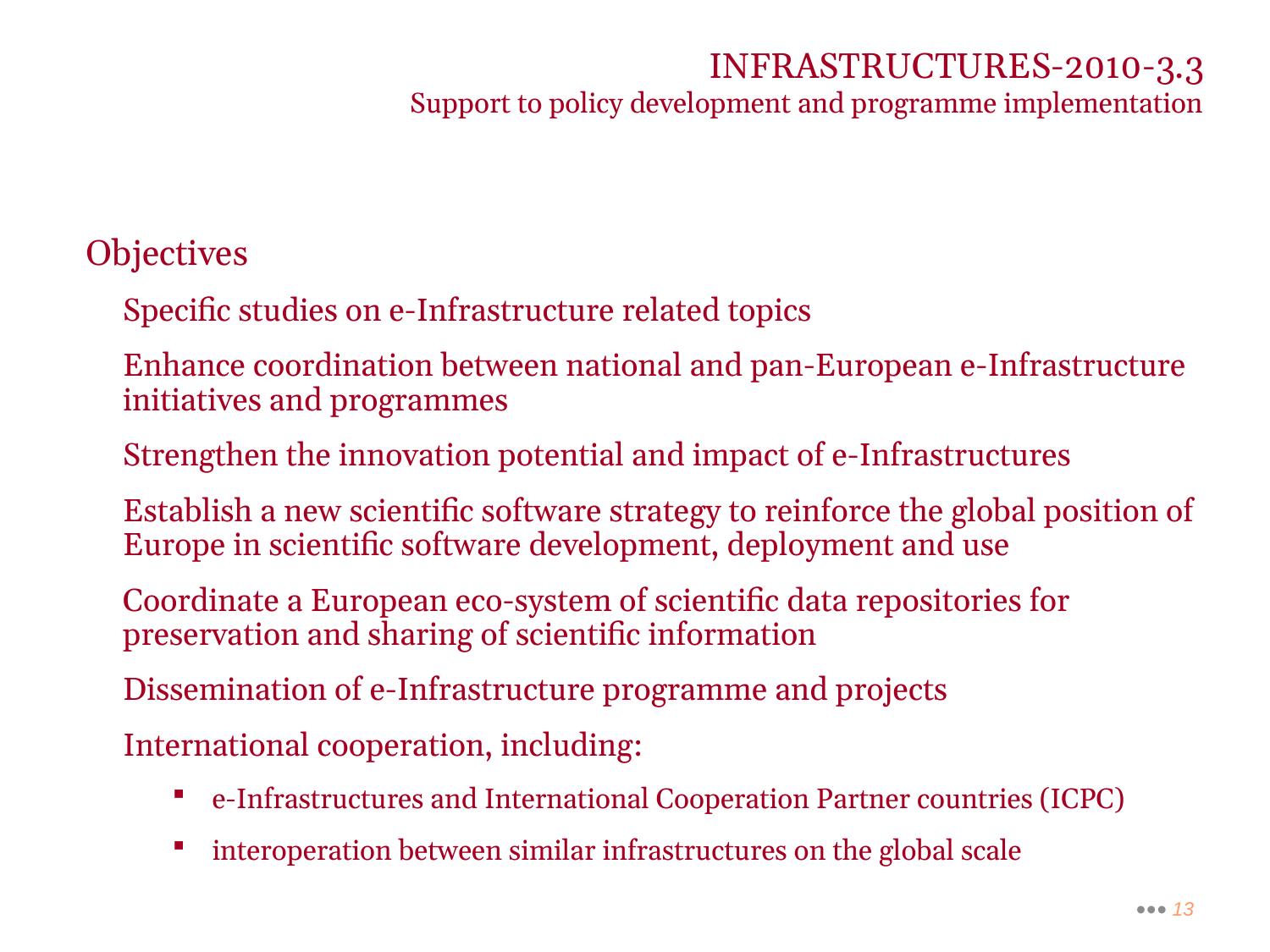

INFRASTRUCTURES-2010-3.3
Support to policy development and programme implementation
Objectives
	Specific studies on e-Infrastructure related topics
	Enhance coordination between national and pan-European e-Infrastructure initiatives and programmes
	Strengthen the innovation potential and impact of e-Infrastructures
	Establish a new scientific software strategy to reinforce the global position of Europe in scientific software development, deployment and use
	Coordinate a European eco-system of scientific data repositories for preservation and sharing of scientific information
	Dissemination of e-Infrastructure programme and projects
	International cooperation, including:
e-Infrastructures and International Cooperation Partner countries (ICPC)
interoperation between similar infrastructures on the global scale

••• 13